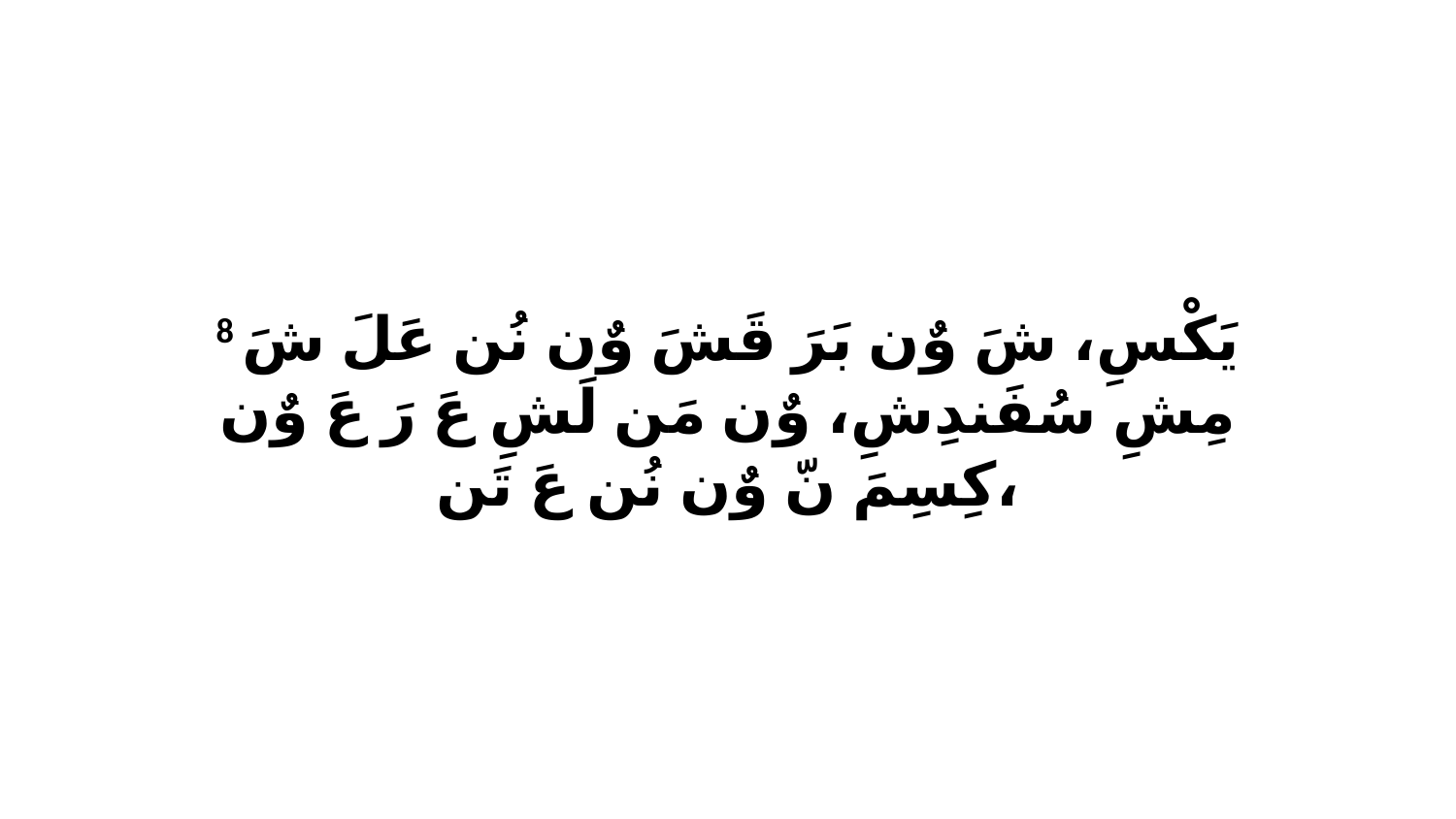

8 يَكْسِ، شَ وٌن بَرَ قَشَ وٌن نُن عَلَ شَ مِشِ سُفَندِشِ، وٌن مَن لَشِ عَ رَ عَ وٌن كِسِمَ نّ وٌن نُن عَ تَن،